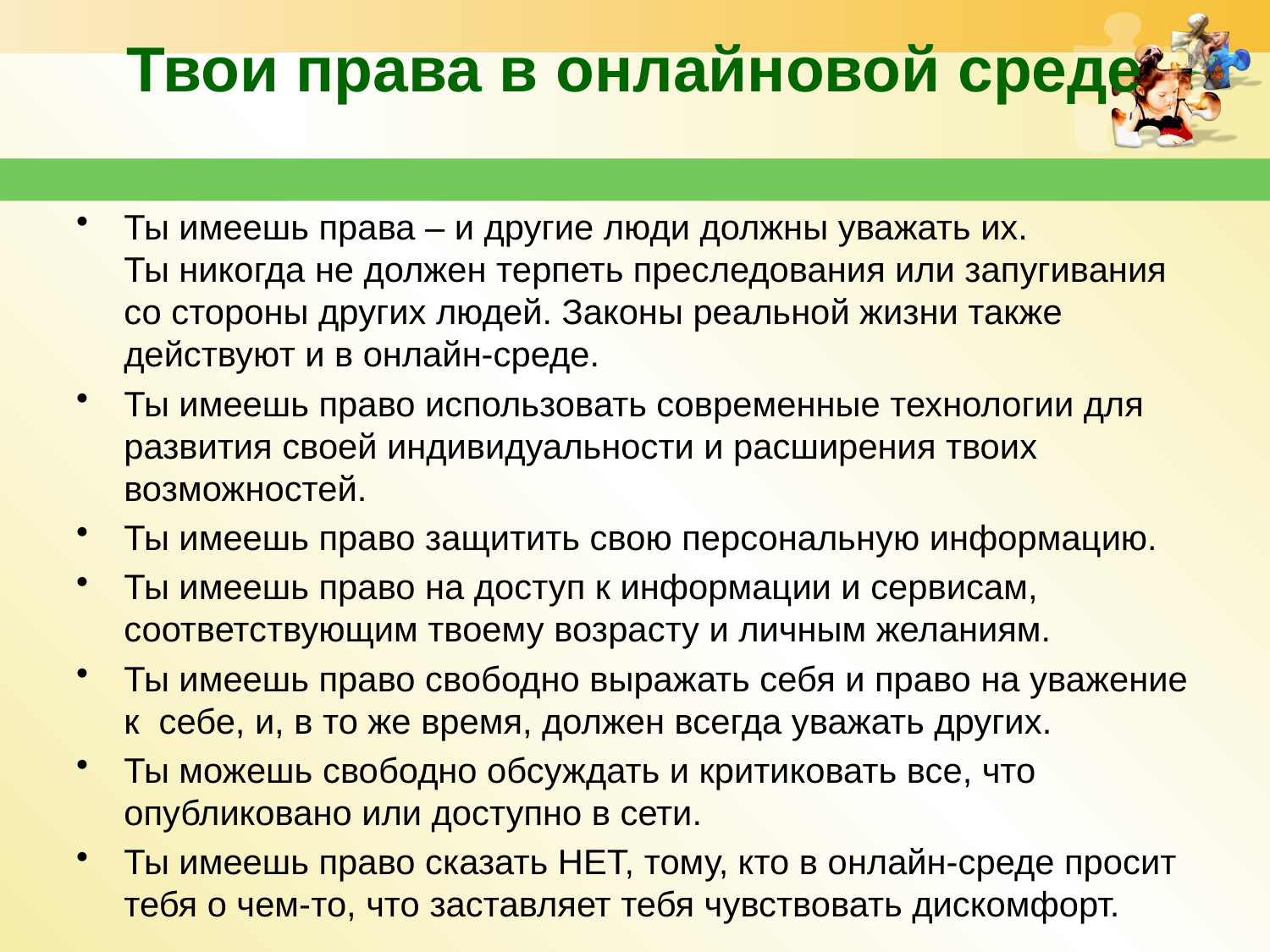

# Твои права в онлайновой среде
Ты имеешь права – и другие люди должны уважать их. Ты никогда не должен терпеть преследования или запугивания со стороны других людей. Законы реальной жизни также действуют и в онлайн-среде.
Ты имеешь право использовать современные технологии для развития своей индивидуальности и расширения твоих возможностей.
Ты имеешь право защитить свою персональную информацию.
Ты имеешь право на доступ к информации и сервисам, соответствующим твоему возрасту и личным желаниям.
Ты имеешь право свободно выражать себя и право на уважение к  себе, и, в то же время, должен всегда уважать других.
Ты можешь свободно обсуждать и критиковать все, что опубликовано или доступно в сети.
Ты имеешь право сказать НЕТ, тому, кто в онлайн-среде просит тебя о чем-то, что заставляет тебя чувствовать дискомфорт.